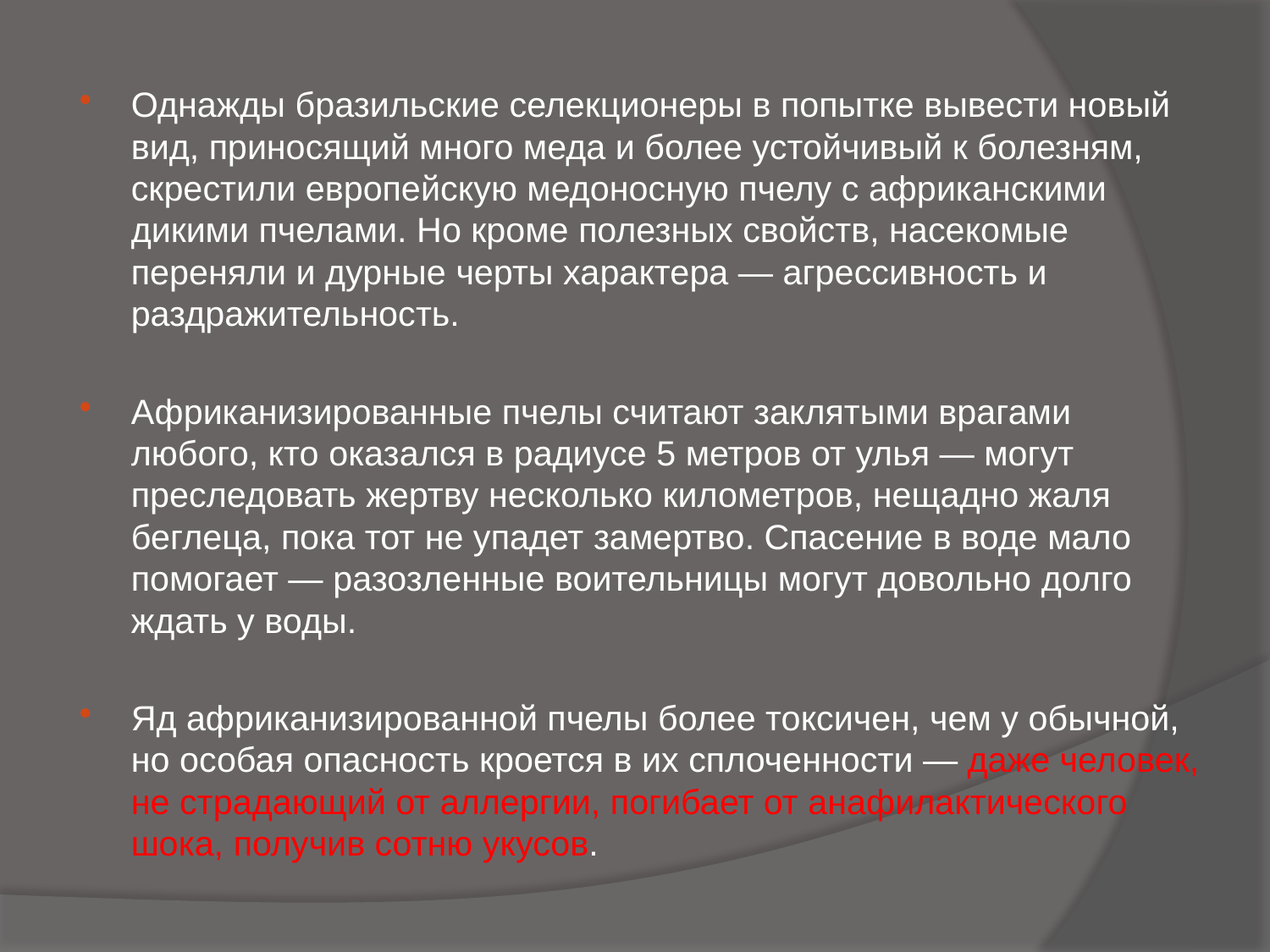

Однажды бразильские селекционеры в попытке вывести новый вид, приносящий много меда и более устойчивый к болезням, скрестили европейскую медоносную пчелу с африканскими дикими пчелами. Но кроме полезных свойств, насекомые переняли и дурные черты характера — агрессивность и раздражительность.

Африканизированные пчелы считают заклятыми врагами любого, кто оказался в радиусе 5 метров от улья — могут преследовать жертву несколько километров, нещадно жаля беглеца, пока тот не упадет замертво. Спасение в воде мало помогает — разозленные воительницы могут довольно долго ждать у воды.

Яд африканизированной пчелы более токсичен, чем у обычной, но особая опасность кроется в их сплоченности — даже человек, не страдающий от аллергии, погибает от анафилактического шока, получив сотню укусов.